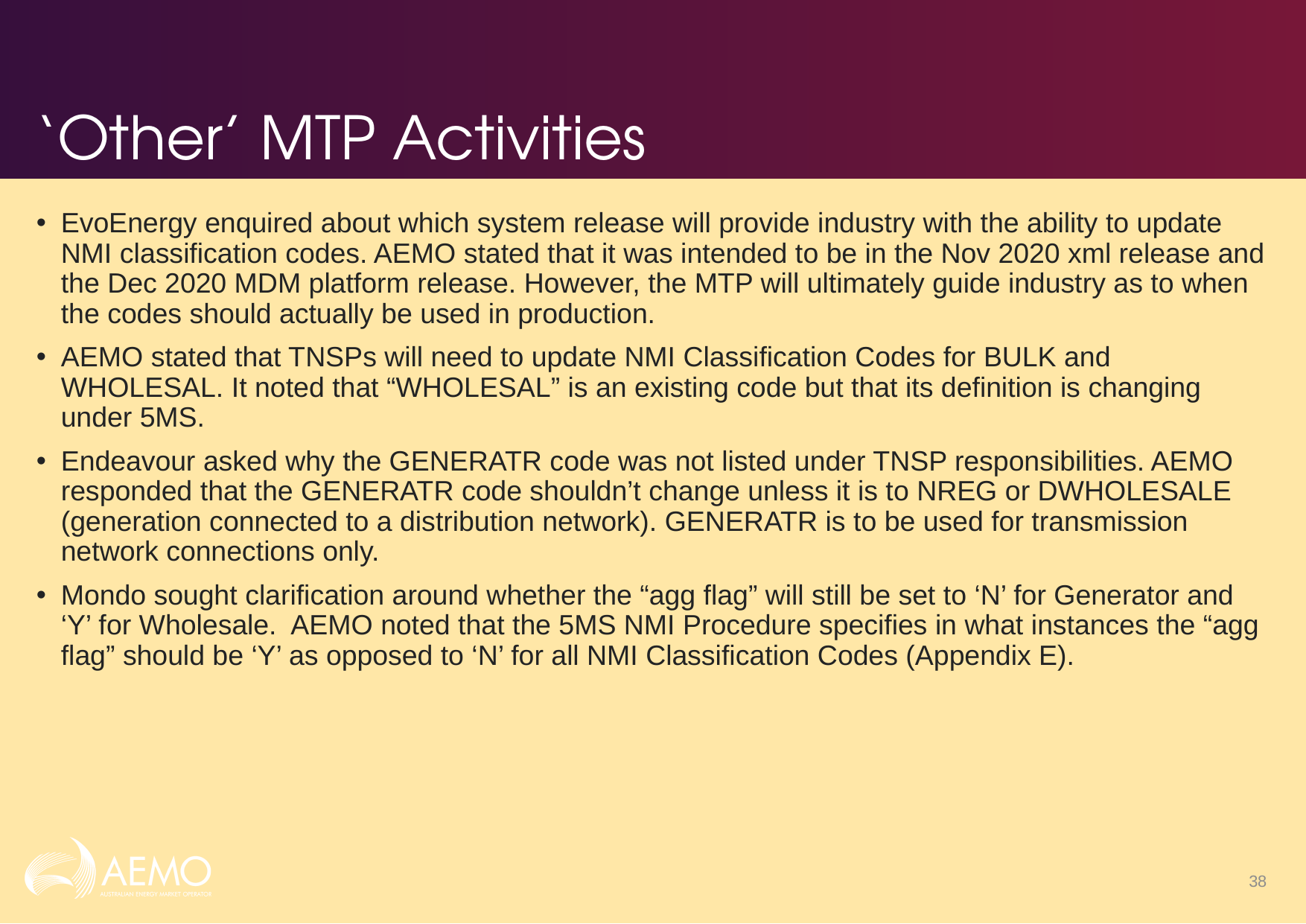

# ‘Other’ MTP Activities
EvoEnergy enquired about which system release will provide industry with the ability to update NMI classification codes. AEMO stated that it was intended to be in the Nov 2020 xml release and the Dec 2020 MDM platform release. However, the MTP will ultimately guide industry as to when the codes should actually be used in production.
AEMO stated that TNSPs will need to update NMI Classification Codes for BULK and WHOLESAL. It noted that “WHOLESAL” is an existing code but that its definition is changing under 5MS.
Endeavour asked why the GENERATR code was not listed under TNSP responsibilities. AEMO responded that the GENERATR code shouldn’t change unless it is to NREG or DWHOLESALE (generation connected to a distribution network). GENERATR is to be used for transmission network connections only.
Mondo sought clarification around whether the “agg flag” will still be set to ‘N’ for Generator and ‘Y’ for Wholesale.  AEMO noted that the 5MS NMI Procedure specifies in what instances the “agg flag” should be ‘Y’ as opposed to ‘N’ for all NMI Classification Codes (Appendix E).

38